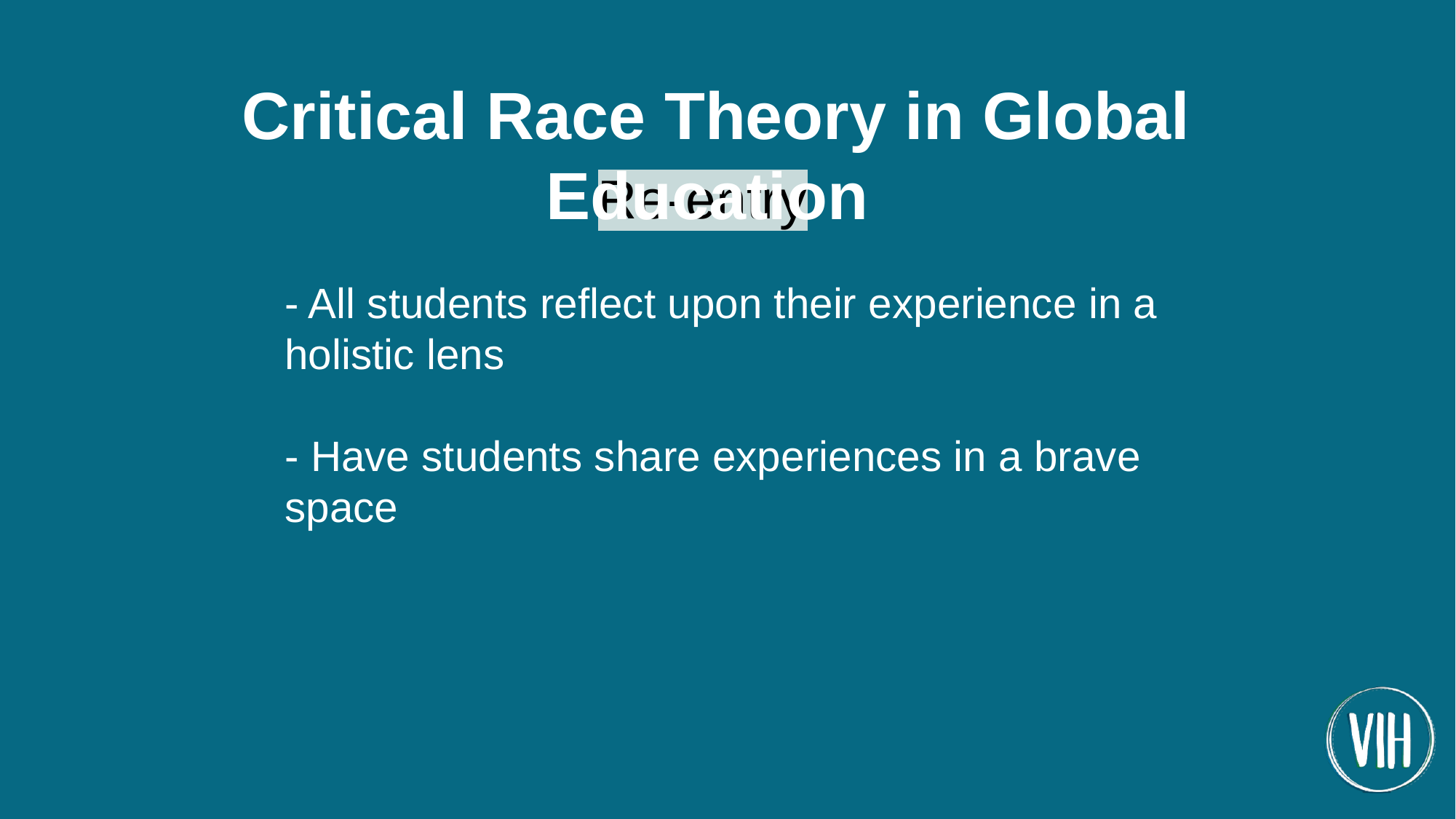

Critical Race Theory in Global Education
Re-entry

- All students reflect upon their experience in a holistic lens

- Have students share experiences in a brave space